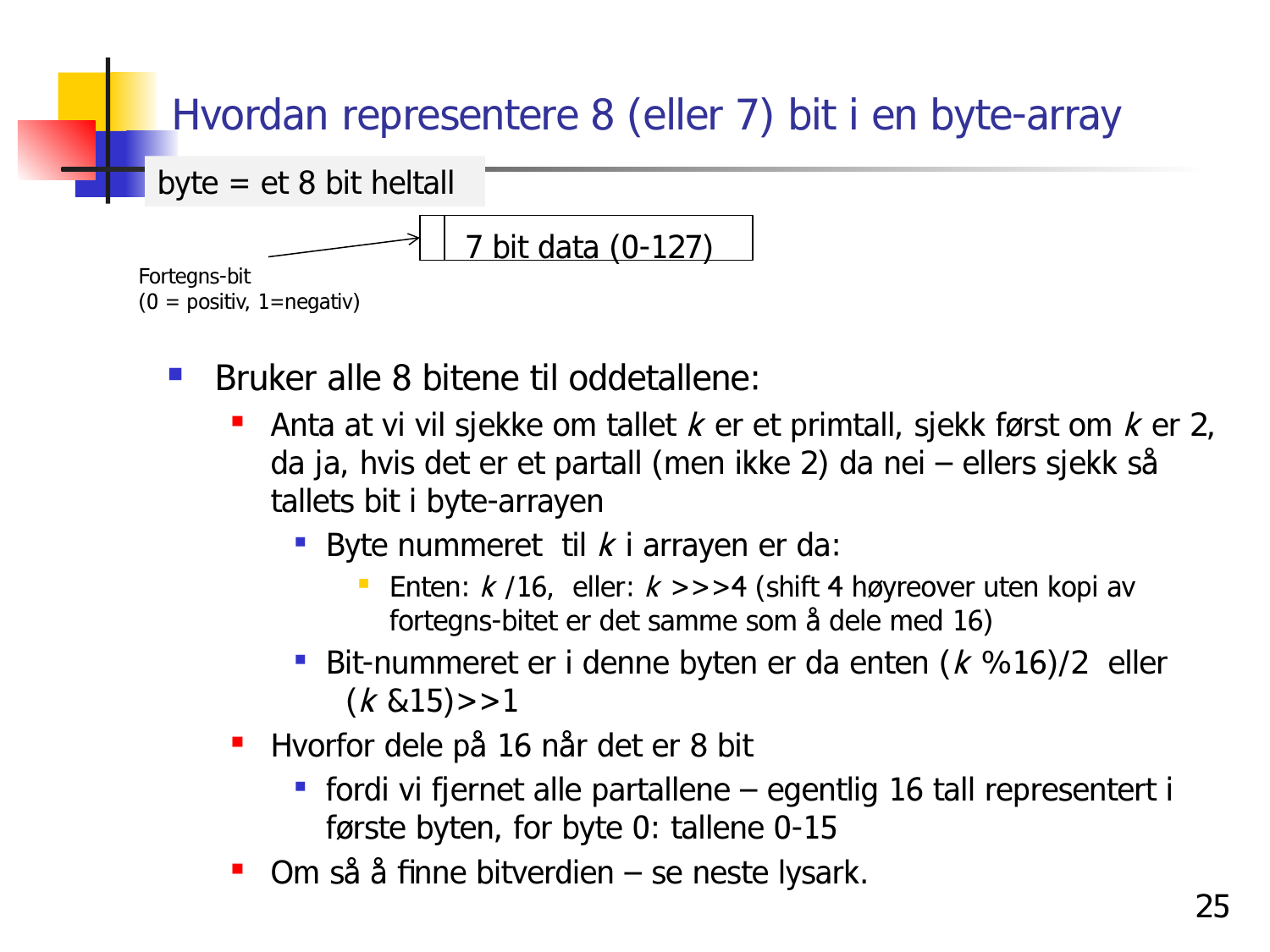

# Hvordan representere 8 (eller 7) bit i en byte-array
Fortegns-bit
(0 = positiv, 1=negativ)
byte = et 8 bit heltall

7 bit data (0-127)
Bruker alle 8 bitene til oddetallene:
Anta at vi vil sjekke om tallet k er et primtall, sjekk først om k er 2, da ja, hvis det er et partall (men ikke 2) da nei – ellers sjekk så tallets bit i byte-arrayen
Byte nummeret  til k i arrayen er da:
Enten: k /16,  eller: k >>>4 (shift 4 høyreover uten kopi av fortegns-bitet er det samme som å dele med 16)
Bit-nummeret er i denne byten er da enten (k %16)/2  eller
  (k &15)>>1
Hvorfor dele på 16 når det er 8 bit
fordi vi fjernet alle partallene – egentlig 16 tall representert i første byten, for byte 0: tallene 0-15
Om så å finne bitverdien – se neste lysark.

25